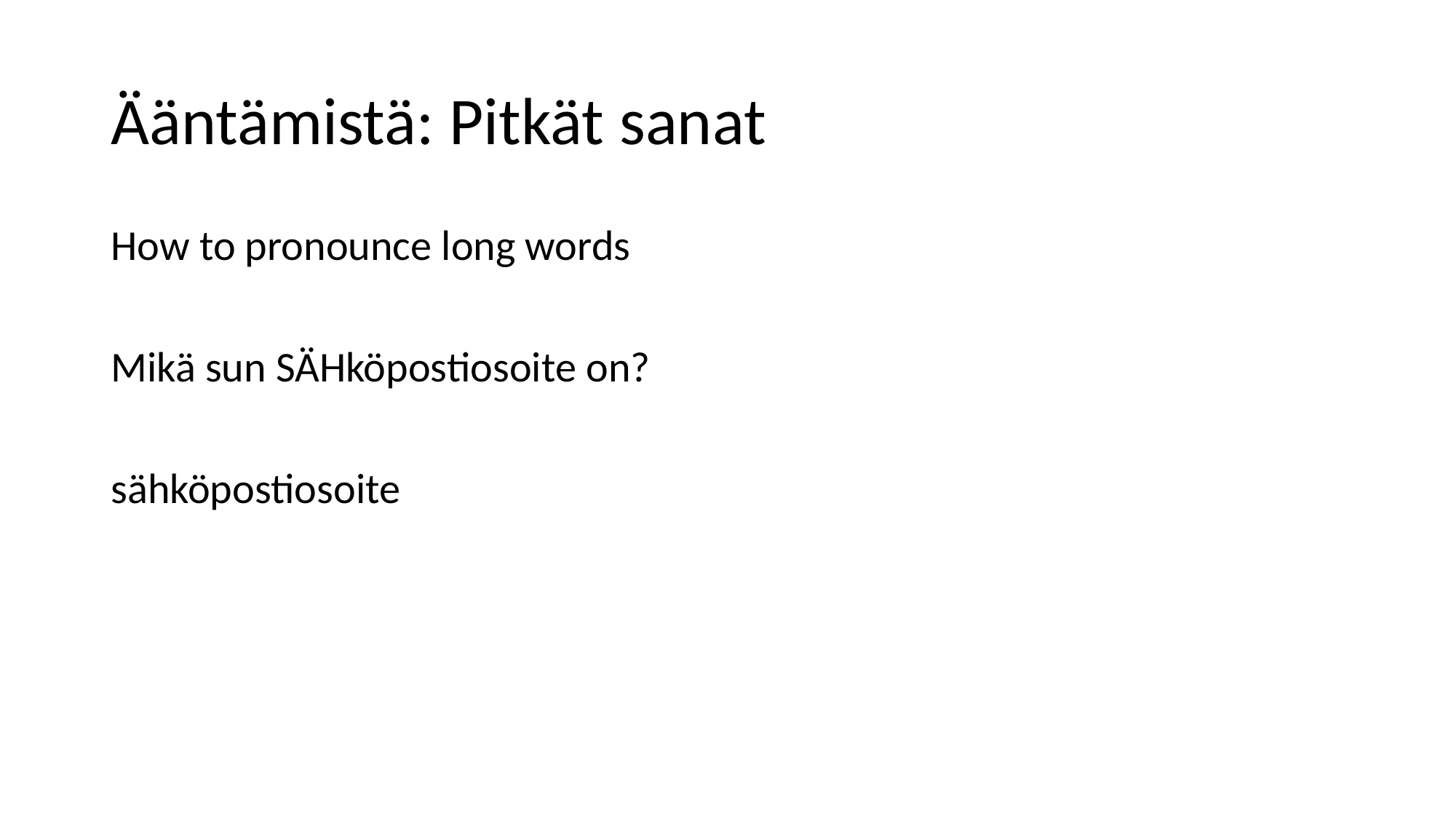

# Ääntämistä: Pitkät sanat
How to pronounce long words

Mikä sun SÄHköpostiosoite on?

sähköpostiosoite